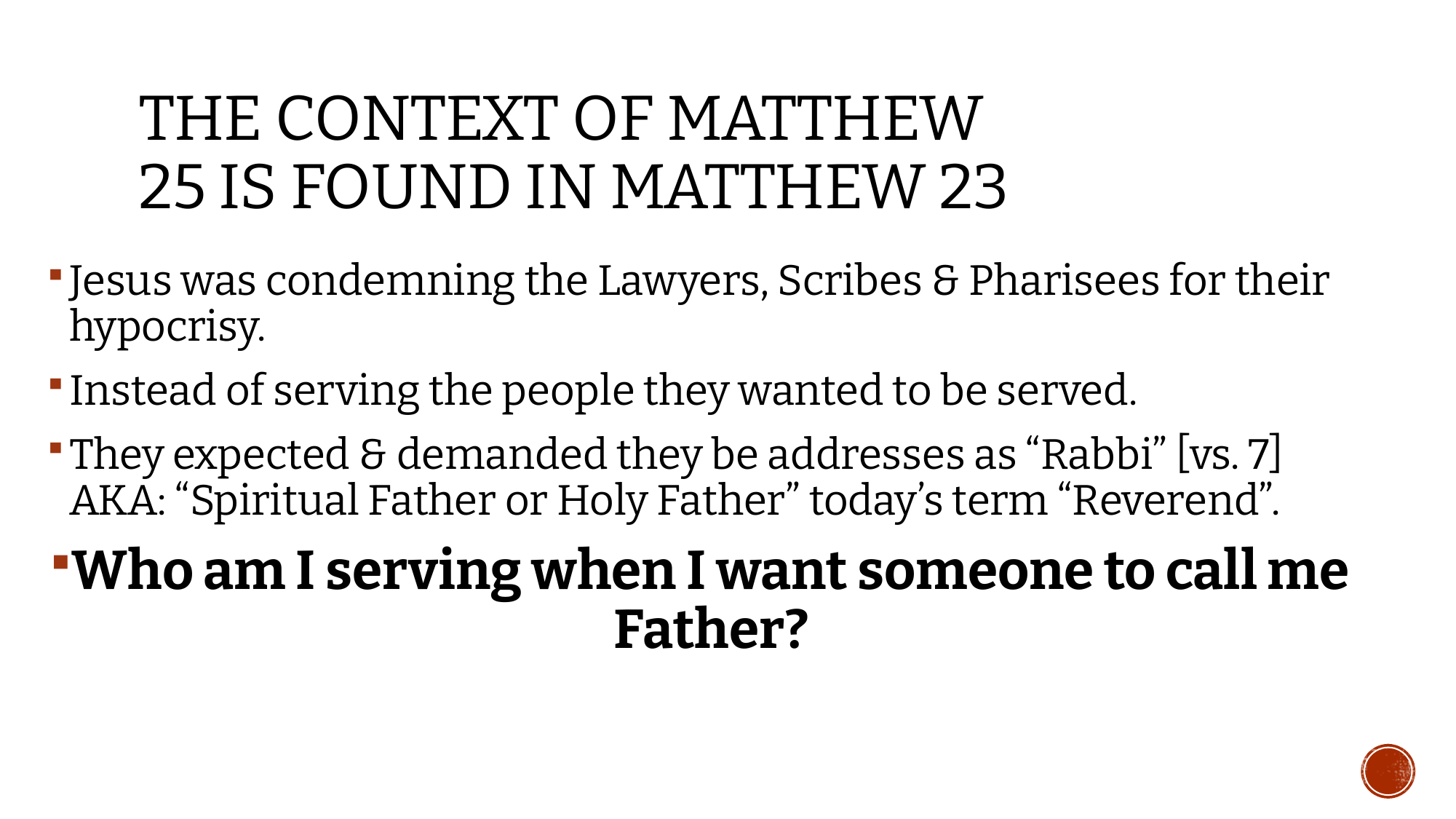

# The context of Matthew 25 is found in Matthew 23
Jesus was condemning the Lawyers, Scribes & Pharisees for their hypocrisy.
Instead of serving the people they wanted to be served.
They expected & demanded they be addresses as “Rabbi” [vs. 7] AKA: “Spiritual Father or Holy Father” today’s term “Reverend”.
Who am I serving when I want someone to call me Father?